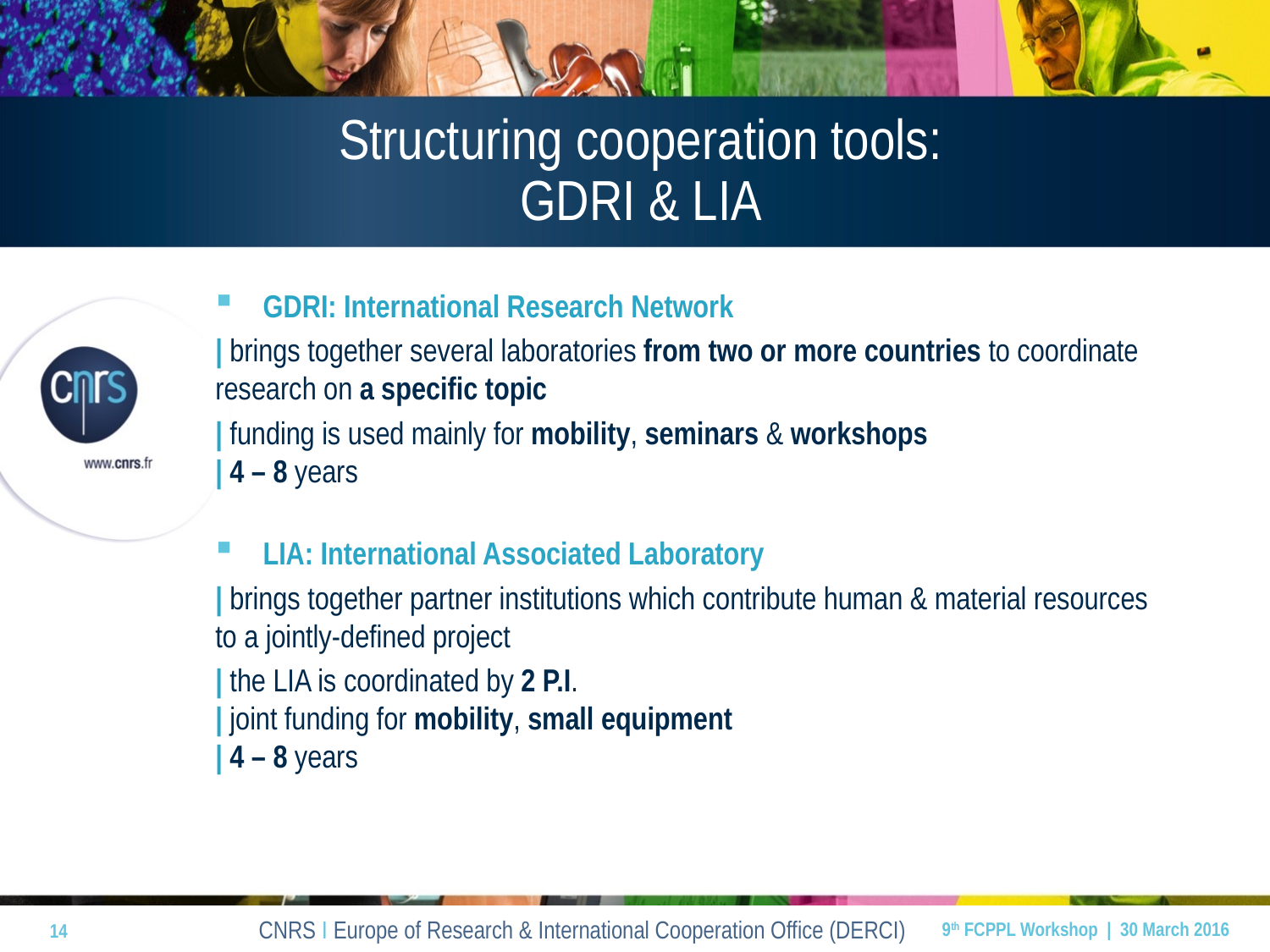

# Structuring cooperation tools: GDRI & LIA
GDRI: International Research Network
| brings together several laboratories from two or more countries to coordinate research on a specific topic
| funding is used mainly for mobility, seminars & workshops
| 4 – 8 years
LIA: International Associated Laboratory
| brings together partner institutions which contribute human & material resources to a jointly-defined project
| the LIA is coordinated by 2 P.I.
| joint funding for mobility, small equipment
| 4 – 8 years
14